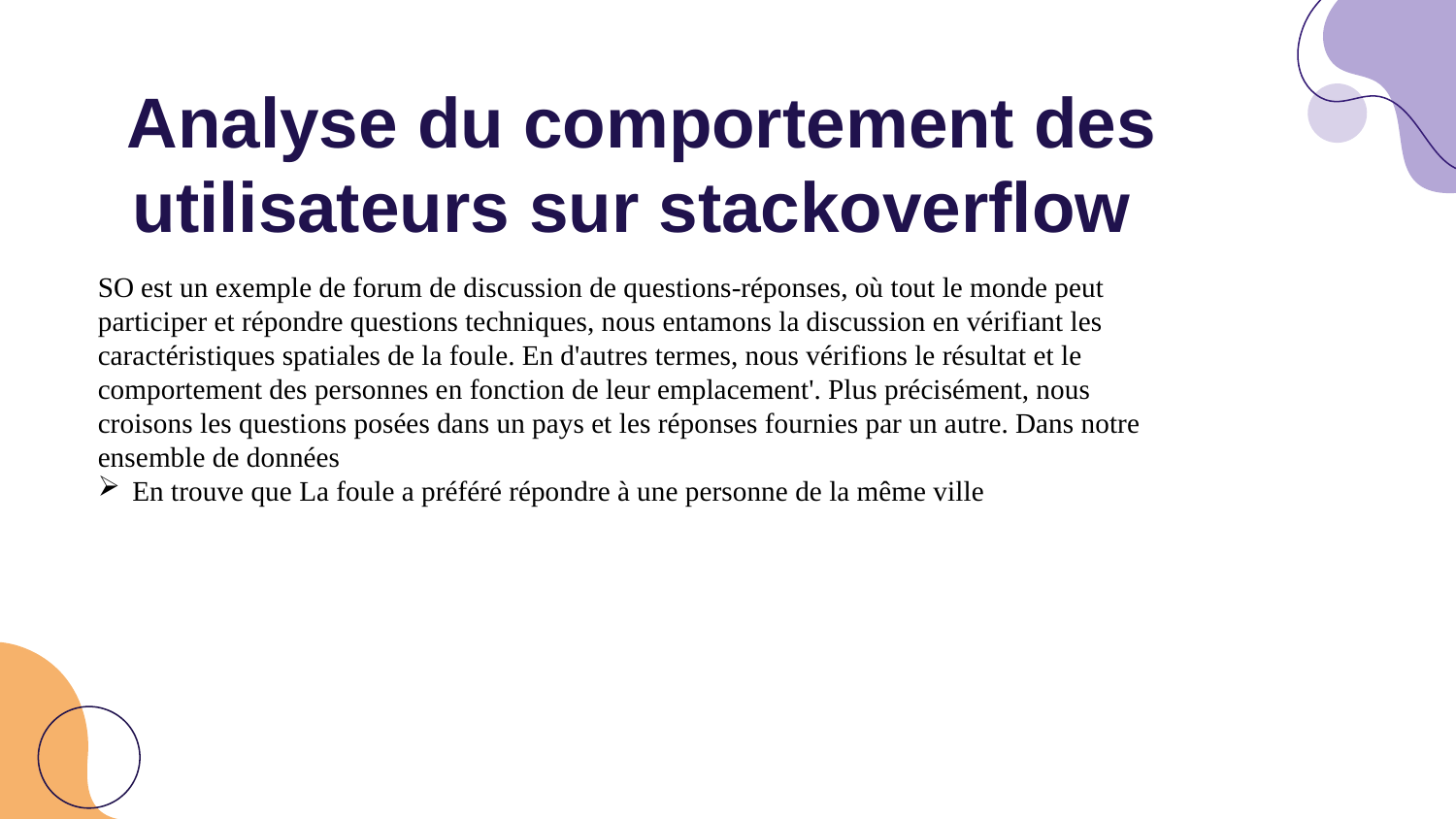

# Analyse du comportement des utilisateurs sur stackoverflow
SO est un exemple de forum de discussion de questions-réponses, où tout le monde peut participer et répondre questions techniques, nous entamons la discussion en vérifiant les caractéristiques spatiales de la foule. En d'autres termes, nous vérifions le résultat et le comportement des personnes en fonction de leur emplacement'. Plus précisément, nous croisons les questions posées dans un pays et les réponses fournies par un autre. Dans notre ensemble de données
En trouve que La foule a préféré répondre à une personne de la même ville